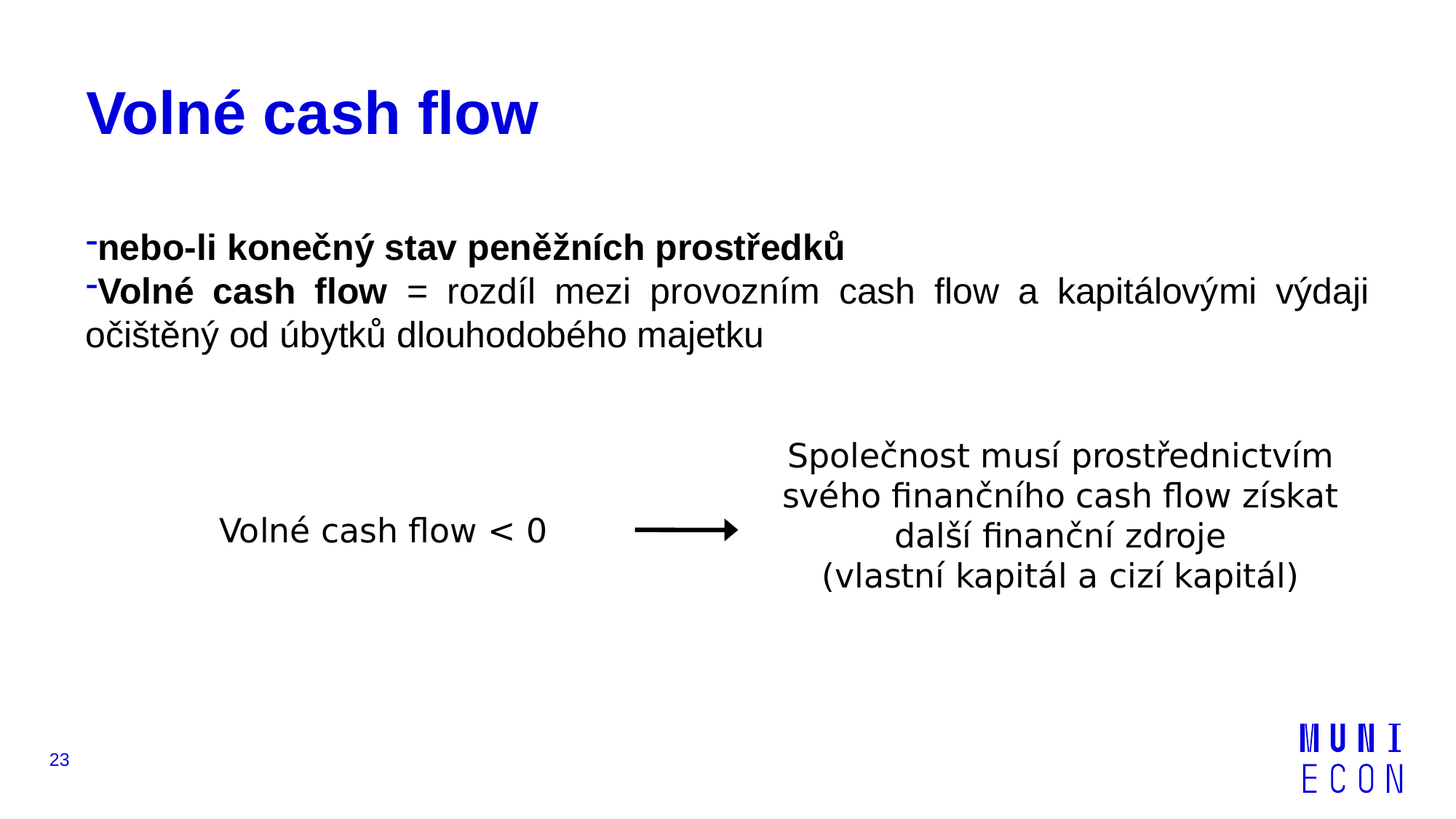

# Volné cash flow
nebo-li konečný stav peněžních prostředků
Volné cash flow = rozdíl mezi provozním cash flow a kapitálovými výdaji očištěný od úbytků dlouhodobého majetku

Společnost musí prostřednictvím svého finančního cash flow získat další finanční zdroje
(vlastní kapitál a cizí kapitál)
Volné cash flow < 0

23